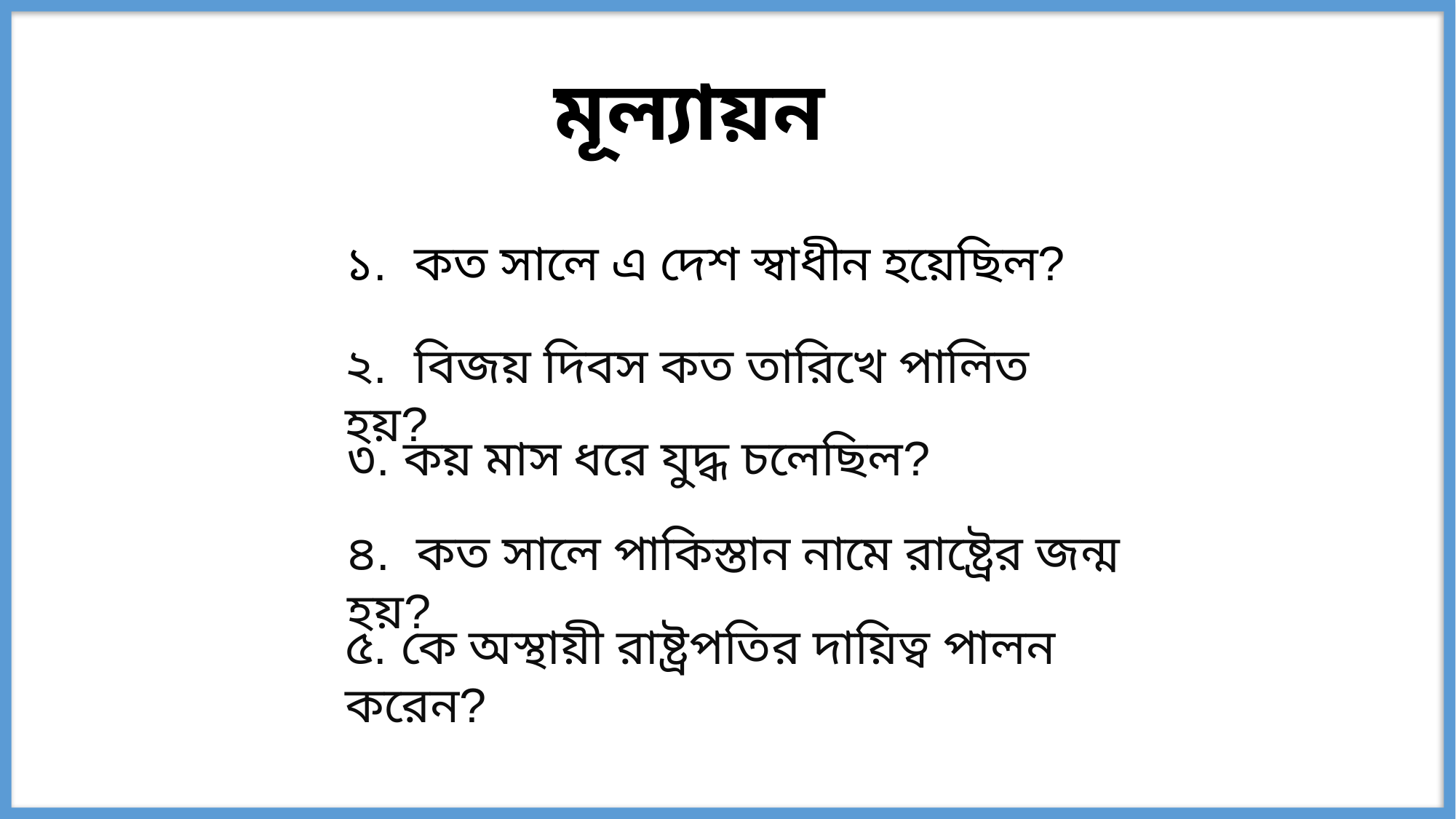

মূল্যায়ন
১.  কত সালে এ দেশ স্বাধীন হয়েছিল?
২.  বিজয় দিবস কত তারিখে পালিত হয়?
৩. কয় মাস ধরে যুদ্ধ চলেছিল?
৪.  কত সালে পাকিস্তান নামে রাষ্ট্রের জন্ম হয়?
৫. কে অস্থায়ী রাষ্ট্রপতির দায়িত্ব পালন করেন?